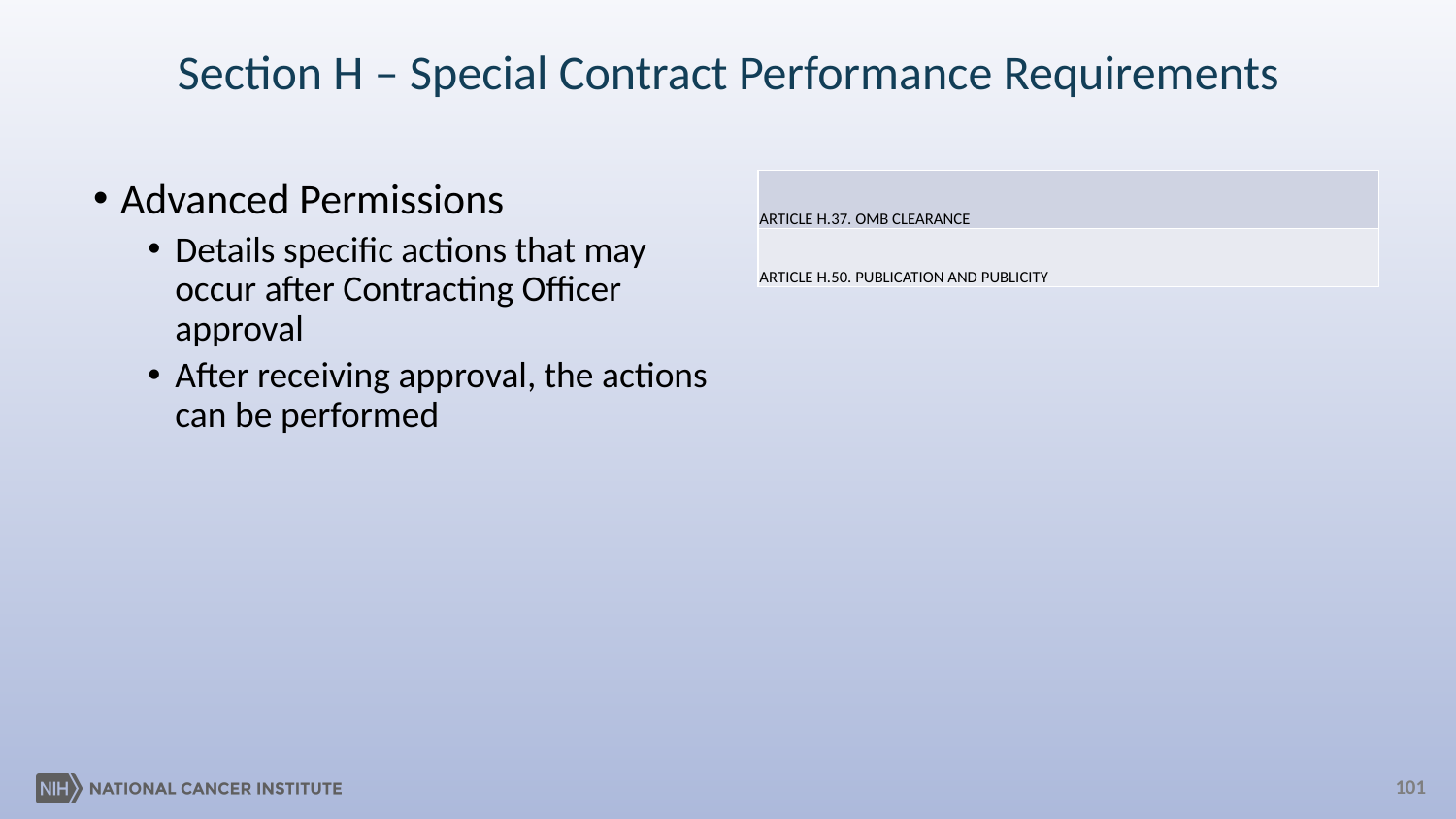

# Section H – Special Contract Performance Requirements
| ARTICLE H.37. OMB CLEARANCE |
| --- |
| ARTICLE H.50. PUBLICATION AND PUBLICITY |
Advanced Permissions
Details specific actions that may occur after Contracting Officer approval
After receiving approval, the actions can be performed